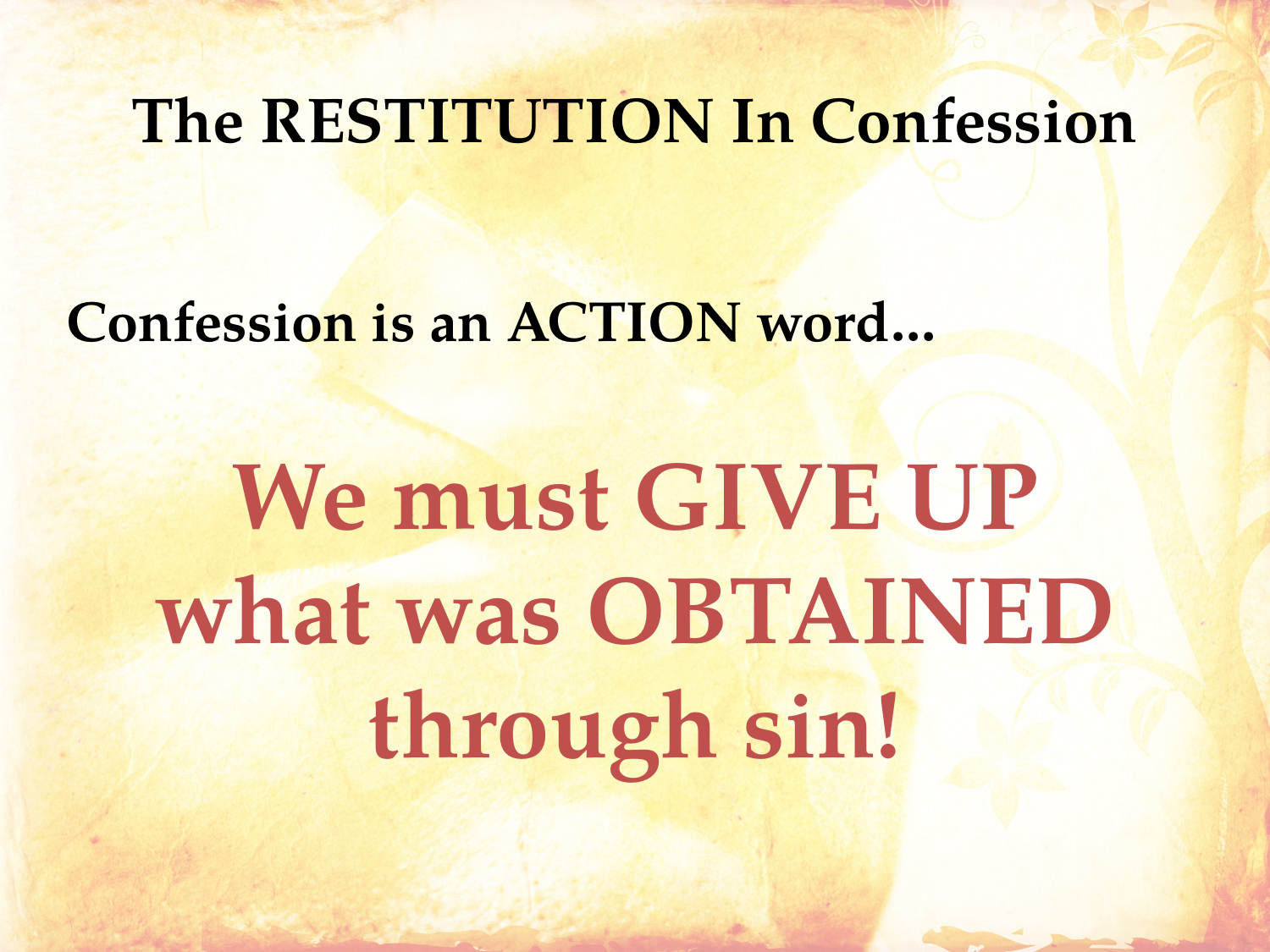

# The RESTITUTION In Confession
Confession is an ACTION word…
We must GIVE UP what was OBTAINED through sin!